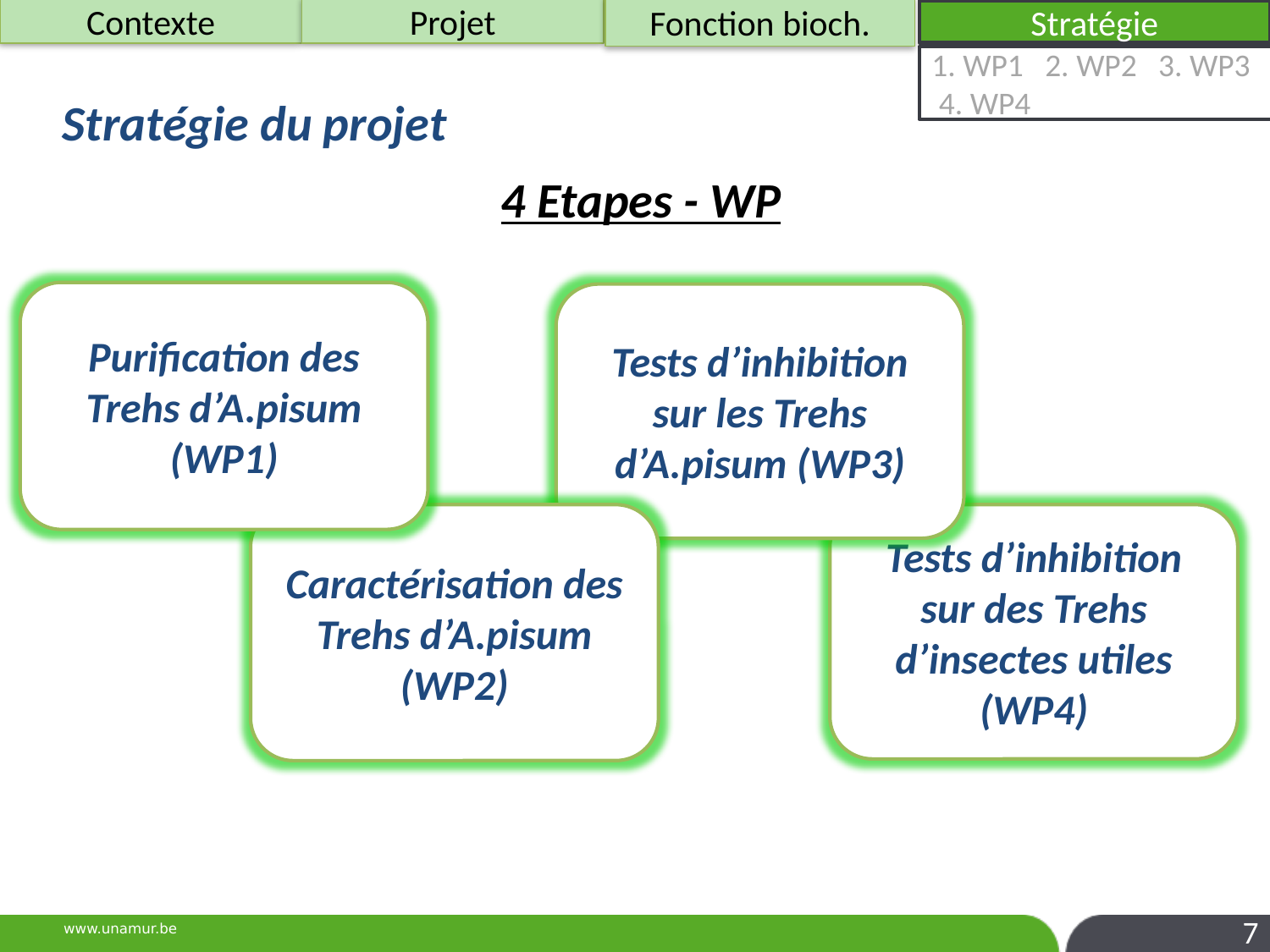

Fonction bioch.
Projet
Contexte
Stratégie
1. WP1   2. WP2   3. WP3   4. WP4
Stratégie du projet
4 Etapes - WP
Purification des Trehs d’A.pisum (WP1)
Tests d’inhibition sur les Trehs d’A.pisum (WP3)
Caractérisation des Trehs d’A.pisum (WP2)
Tests d’inhibition sur des Trehs d’insectes utiles (WP4)
7